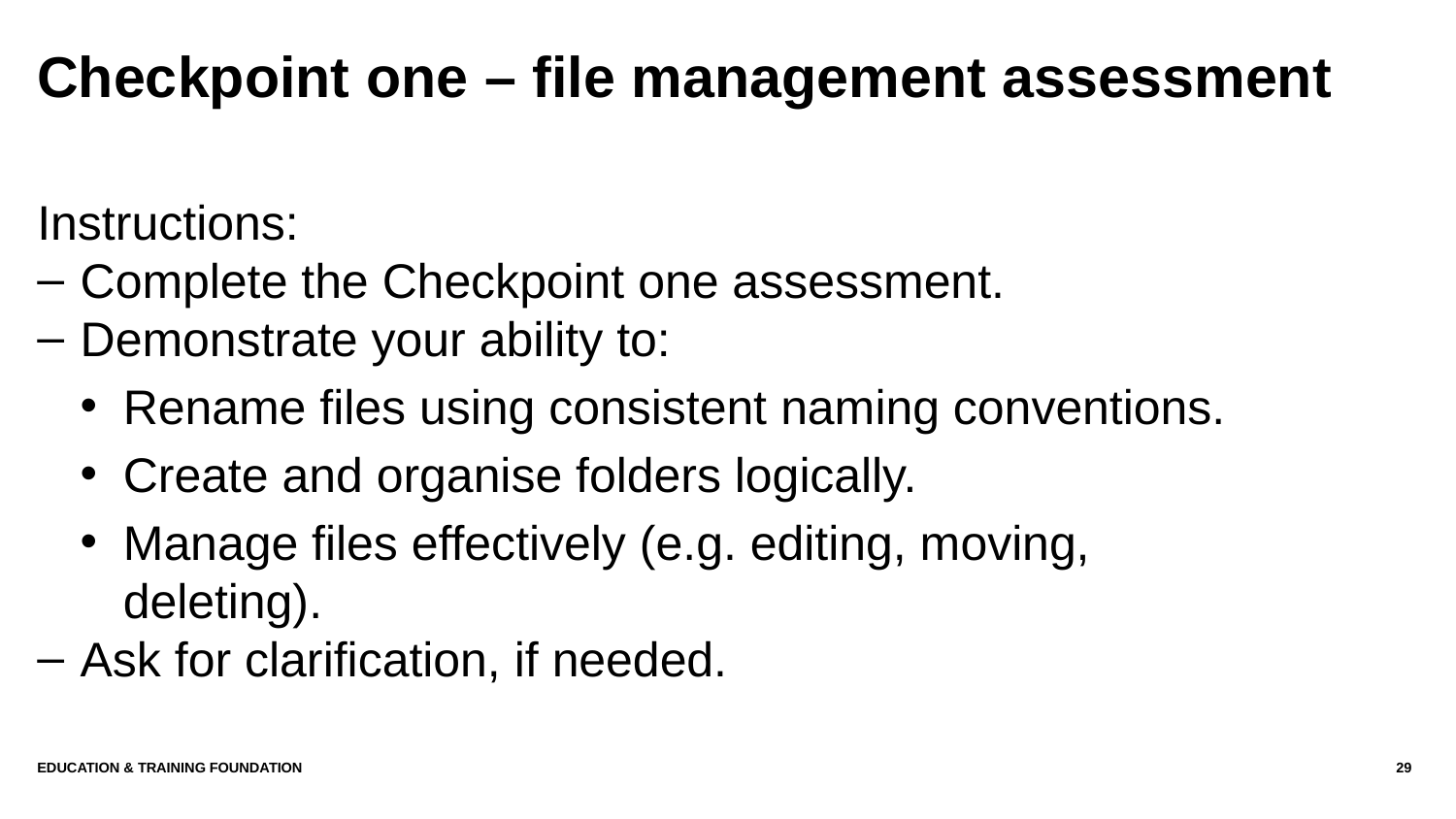

# Checkpoint one – file management assessment
Instructions:
Complete the Checkpoint one assessment.
Demonstrate your ability to:
Rename files using consistent naming conventions.
Create and organise folders logically.
Manage files effectively (e.g. editing, moving, deleting).
Ask for clarification, if needed.

Education & Training Foundation
29